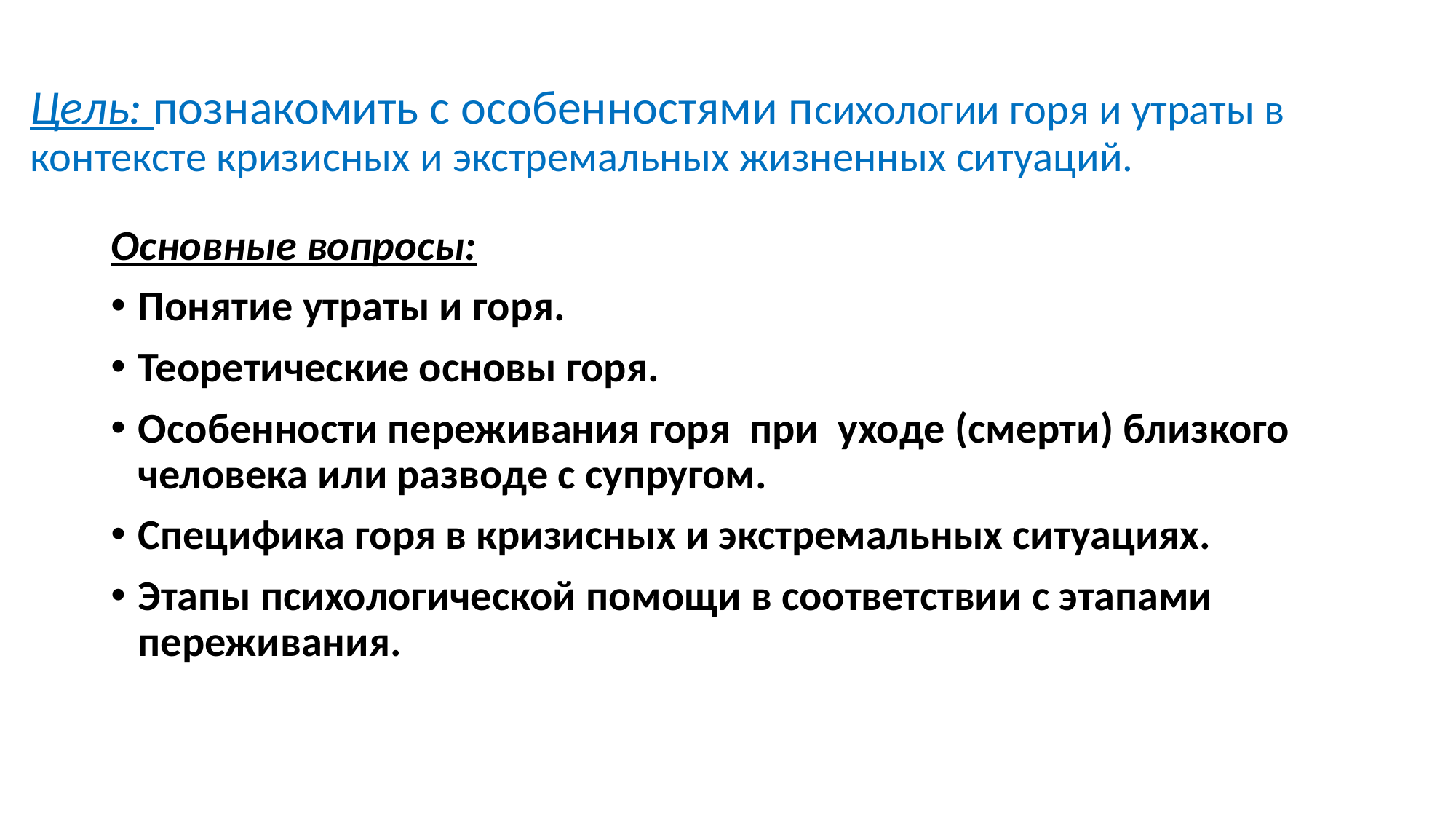

# Цель: познакомить с особенностями психологии горя и утраты в контексте кризисных и экстремальных жизненных ситуаций.
Основные вопросы:
Понятие утраты и горя.
Теоретические основы горя.
Особенности переживания горя  при  уходе (смерти) близкого человека или разводе с супругом.
Специфика горя в кризисных и экстремальных ситуациях.
Этапы психологической помощи в соответствии с этапами переживания.